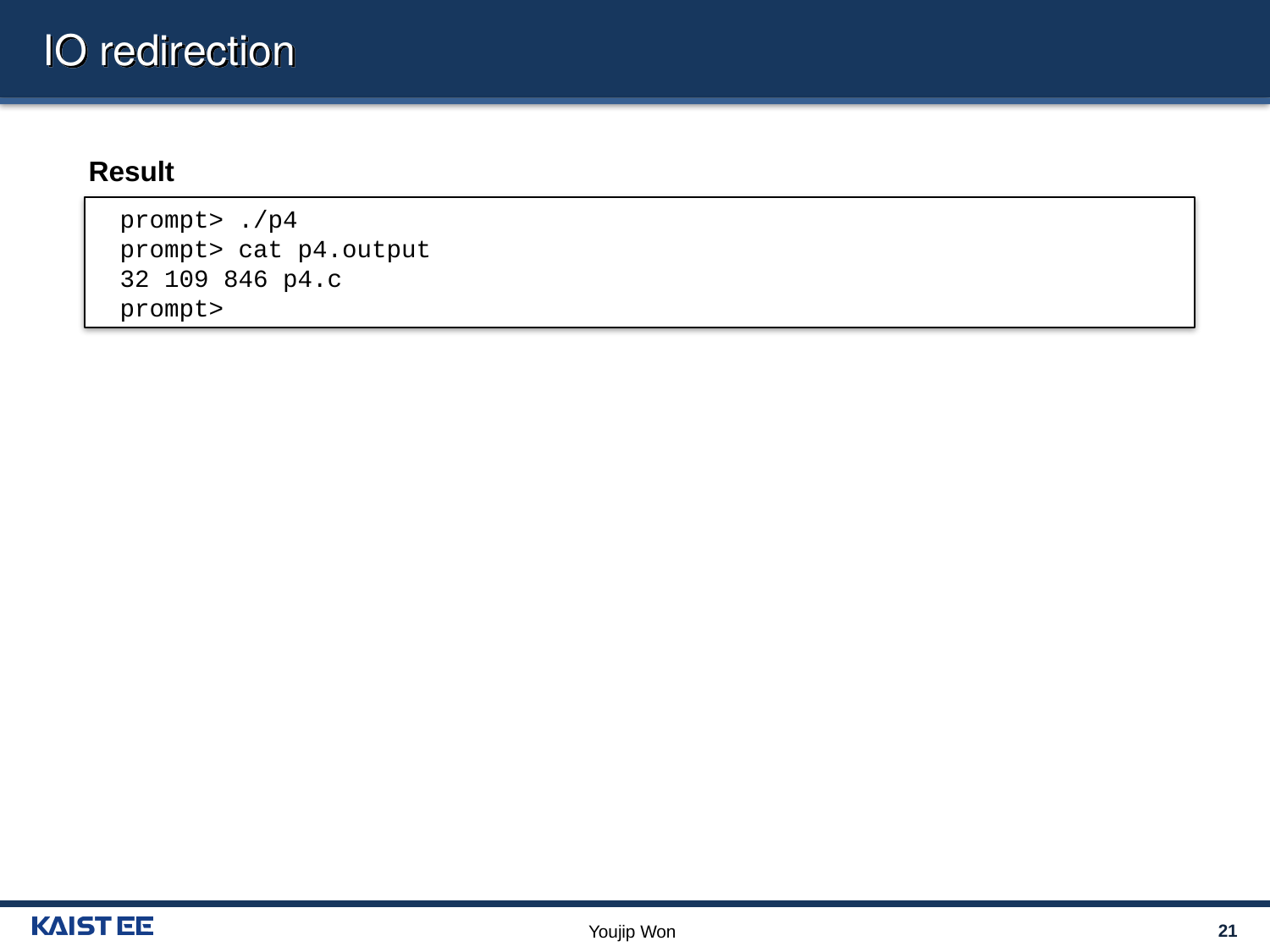

# IO redirection
Result
prompt> ./p4
prompt> cat p4.output
32 109 846 p4.c
prompt>
Youjip Won
21